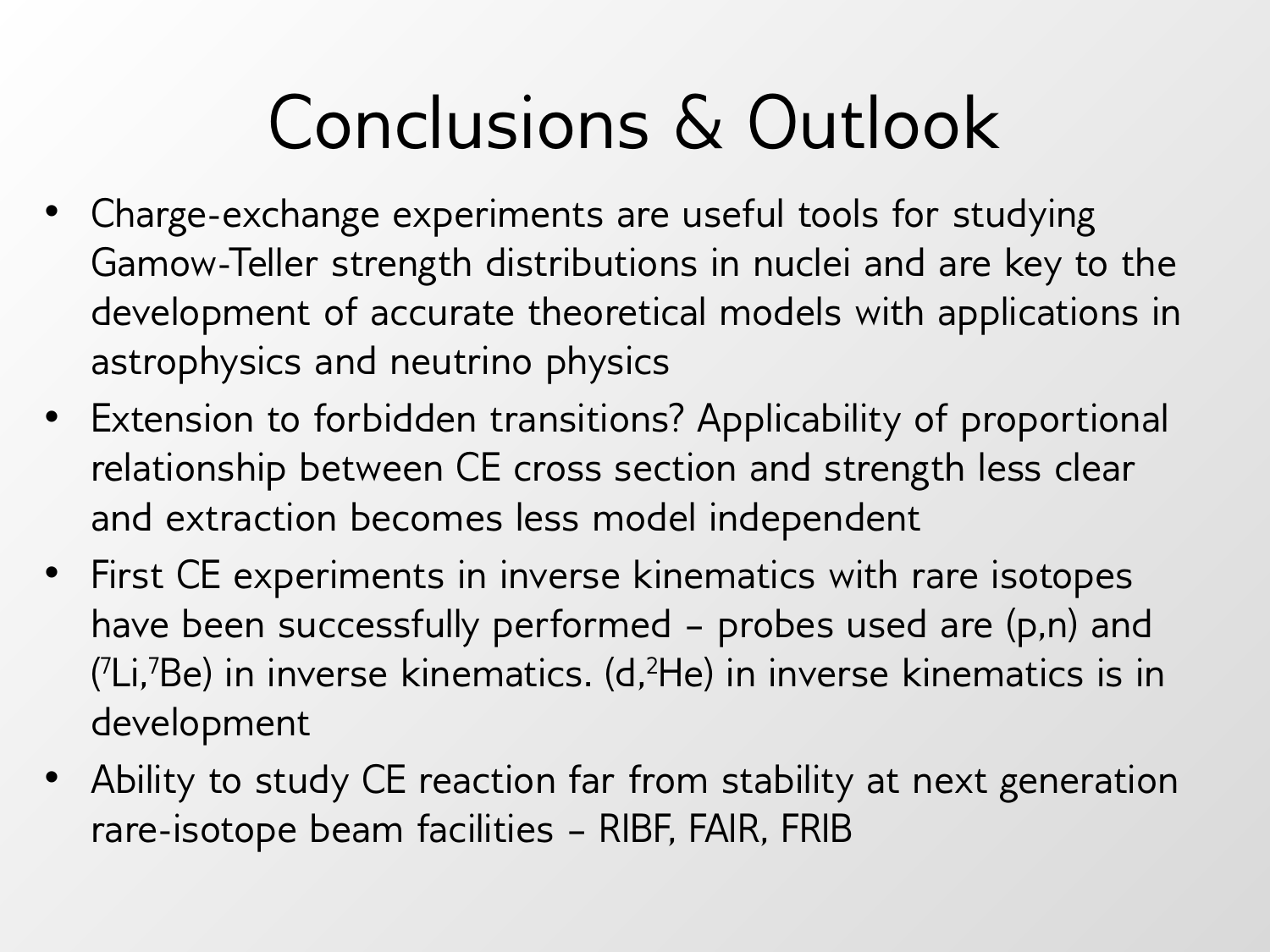

# Conclusions & Outlook
Charge-exchange experiments are useful tools for studying Gamow-Teller strength distributions in nuclei and are key to the development of accurate theoretical models with applications in astrophysics and neutrino physics
Extension to forbidden transitions? Applicability of proportional relationship between CE cross section and strength less clear and extraction becomes less model independent
First CE experiments in inverse kinematics with rare isotopes have been successfully performed – probes used are (p,n) and (7Li,7Be) in inverse kinematics. (d,2He) in inverse kinematics is in development
Ability to study CE reaction far from stability at next generation rare-isotope beam facilities – RIBF, FAIR, FRIB